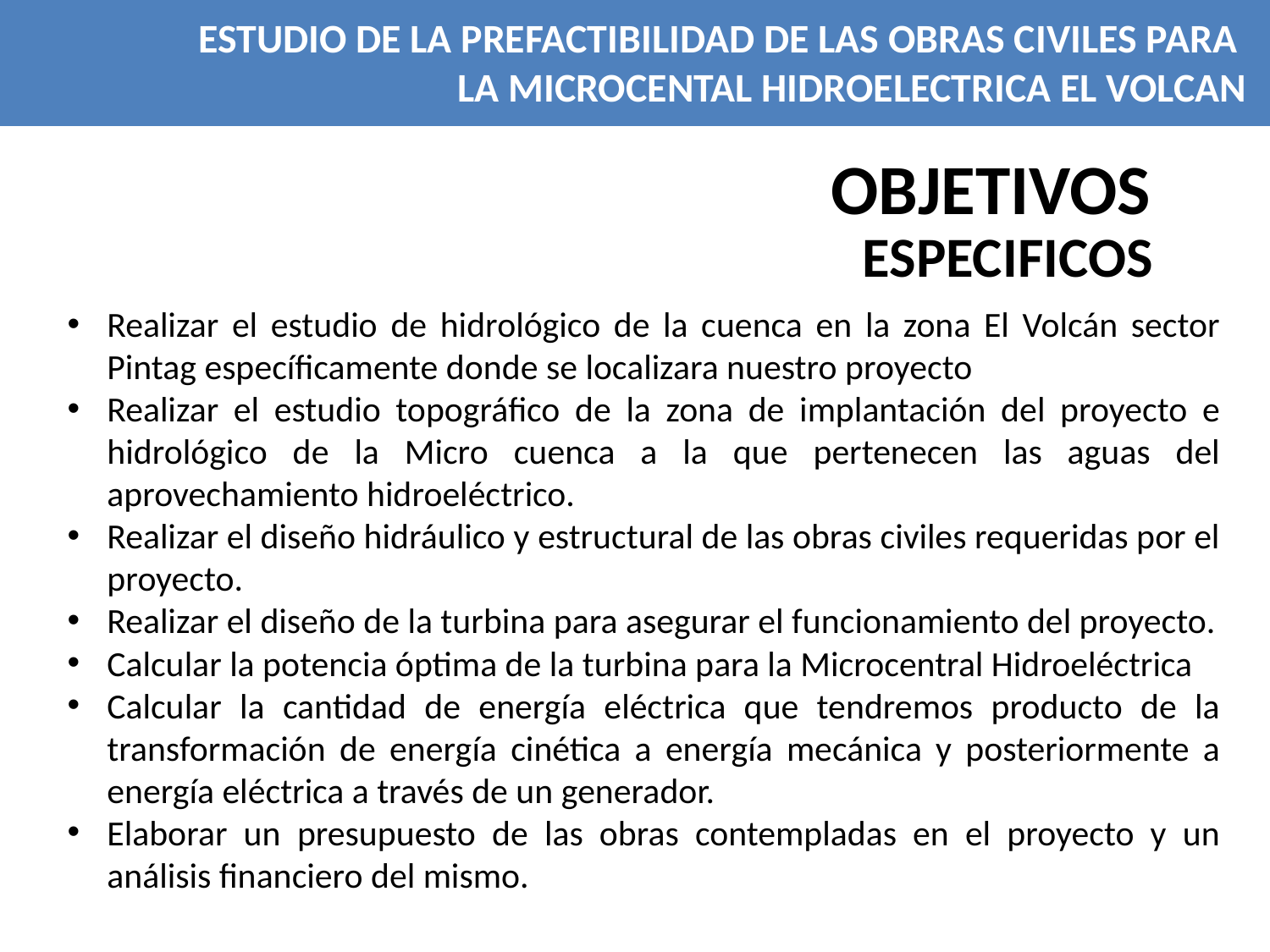

ESTUDIO DE LA PREFACTIBILIDAD DE LAS OBRAS CIVILES PARA
LA MICROCENTAL HIDROELECTRICA EL VOLCAN
OBJETIVOS
ESPECIFICOS
Realizar el estudio de hidrológico de la cuenca en la zona El Volcán sector Pintag específicamente donde se localizara nuestro proyecto
Realizar el estudio topográfico de la zona de implantación del proyecto e hidrológico de la Micro cuenca a la que pertenecen las aguas del aprovechamiento hidroeléctrico.
Realizar el diseño hidráulico y estructural de las obras civiles requeridas por el proyecto.
Realizar el diseño de la turbina para asegurar el funcionamiento del proyecto.
Calcular la potencia óptima de la turbina para la Microcentral Hidroeléctrica
Calcular la cantidad de energía eléctrica que tendremos producto de la transformación de energía cinética a energía mecánica y posteriormente a energía eléctrica a través de un generador.
Elaborar un presupuesto de las obras contempladas en el proyecto y un análisis financiero del mismo.